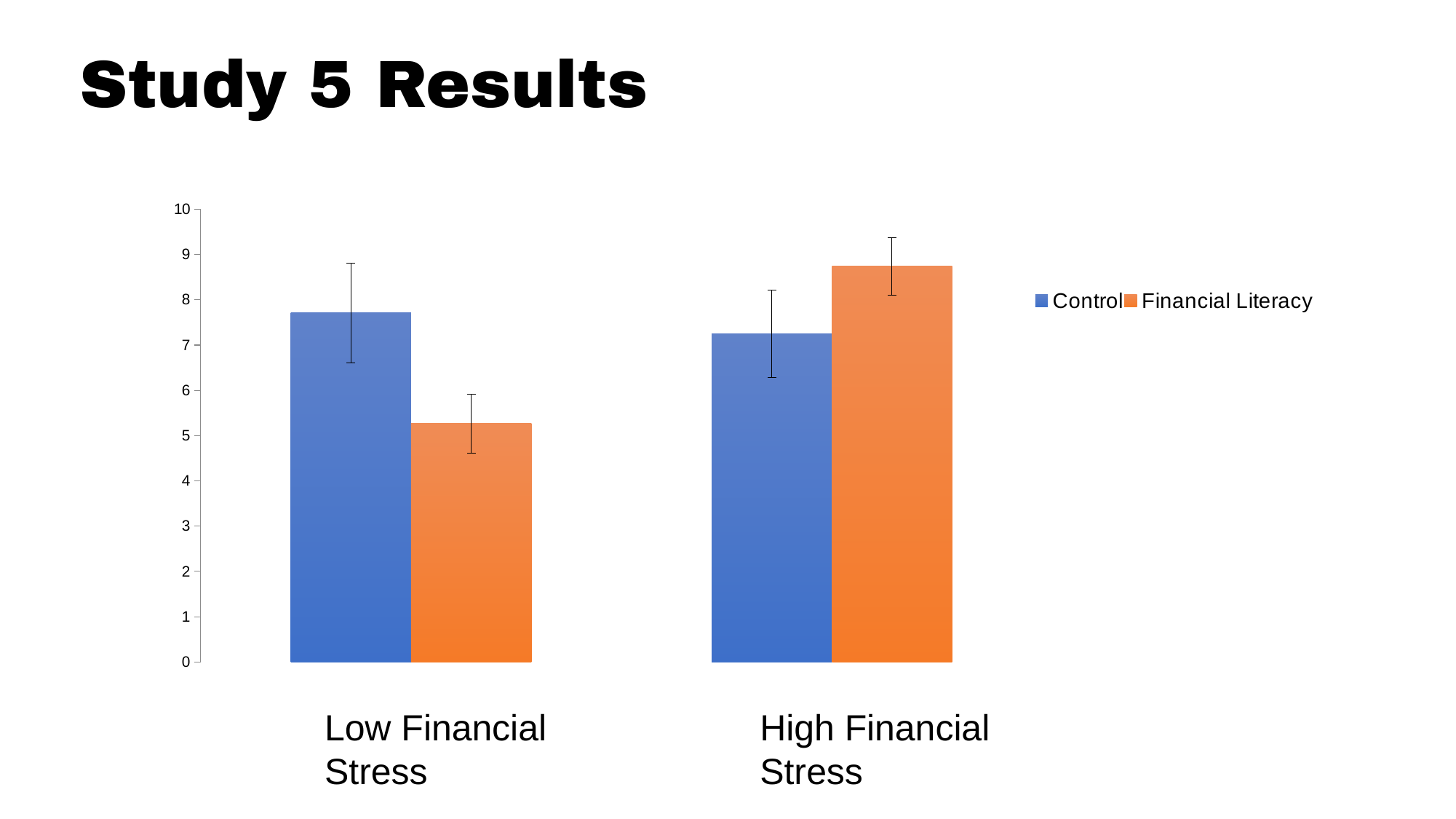

# Study 5 Results

### Chart

| Category | Control | Financial Literacy |
|---|---|---|
| Low Stress | 7.71 | 5.27 |
| High Stress | 7.25 | 8.739999999999998 |
High Financial Stress
Low Financial Stress